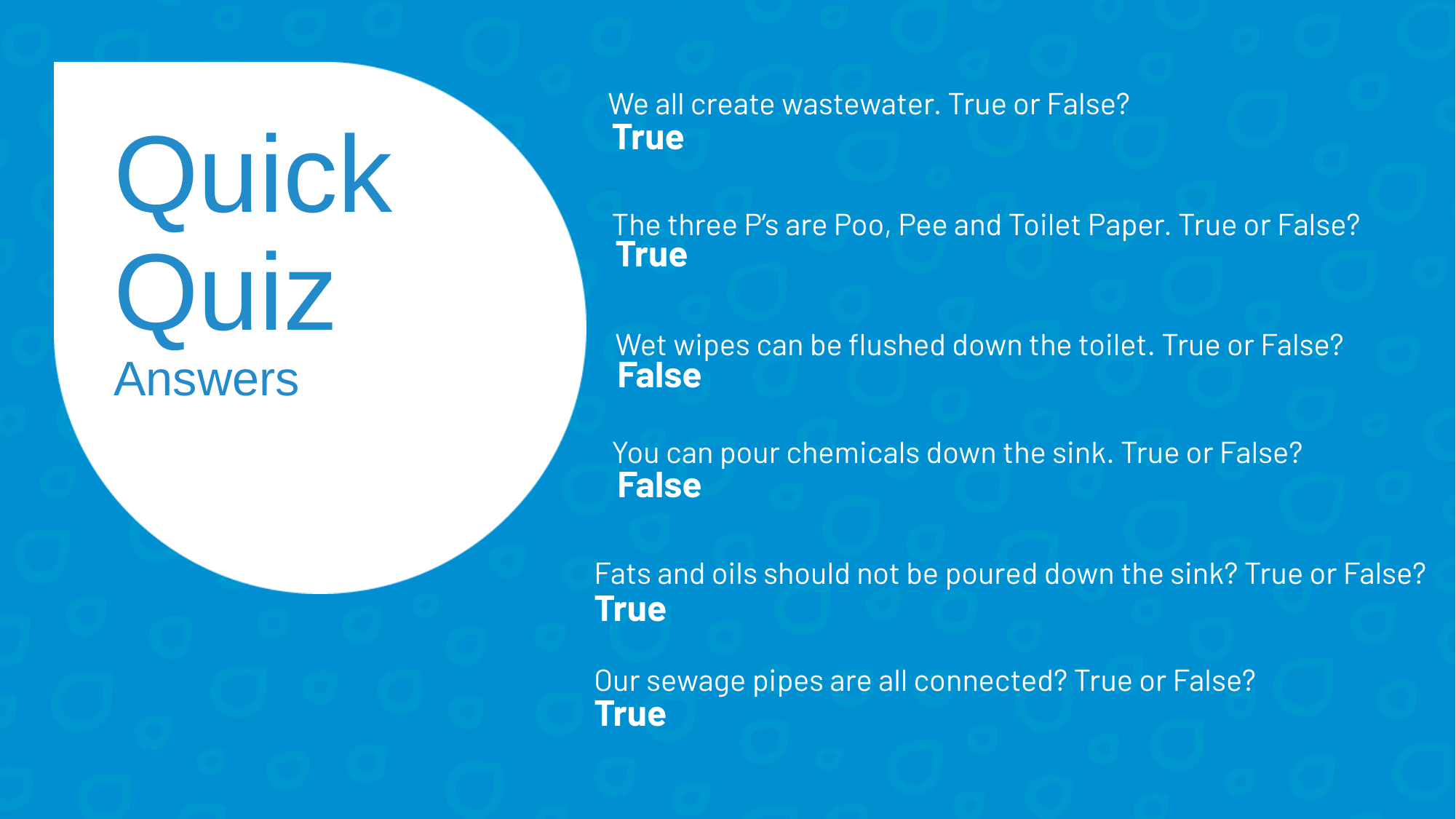

We all create wastewater. True or False?
True
Quick Quiz
Answers
The three P’s are Poo, Pee and Toilet Paper. True or False?
True
Wet wipes can be flushed down the toilet. True or False?
False
You can pour chemicals down the sink. True or False?
False
Fats and oils should not be poured down the sink? True or False?
True
Our sewage pipes are all connected? True or False?
True